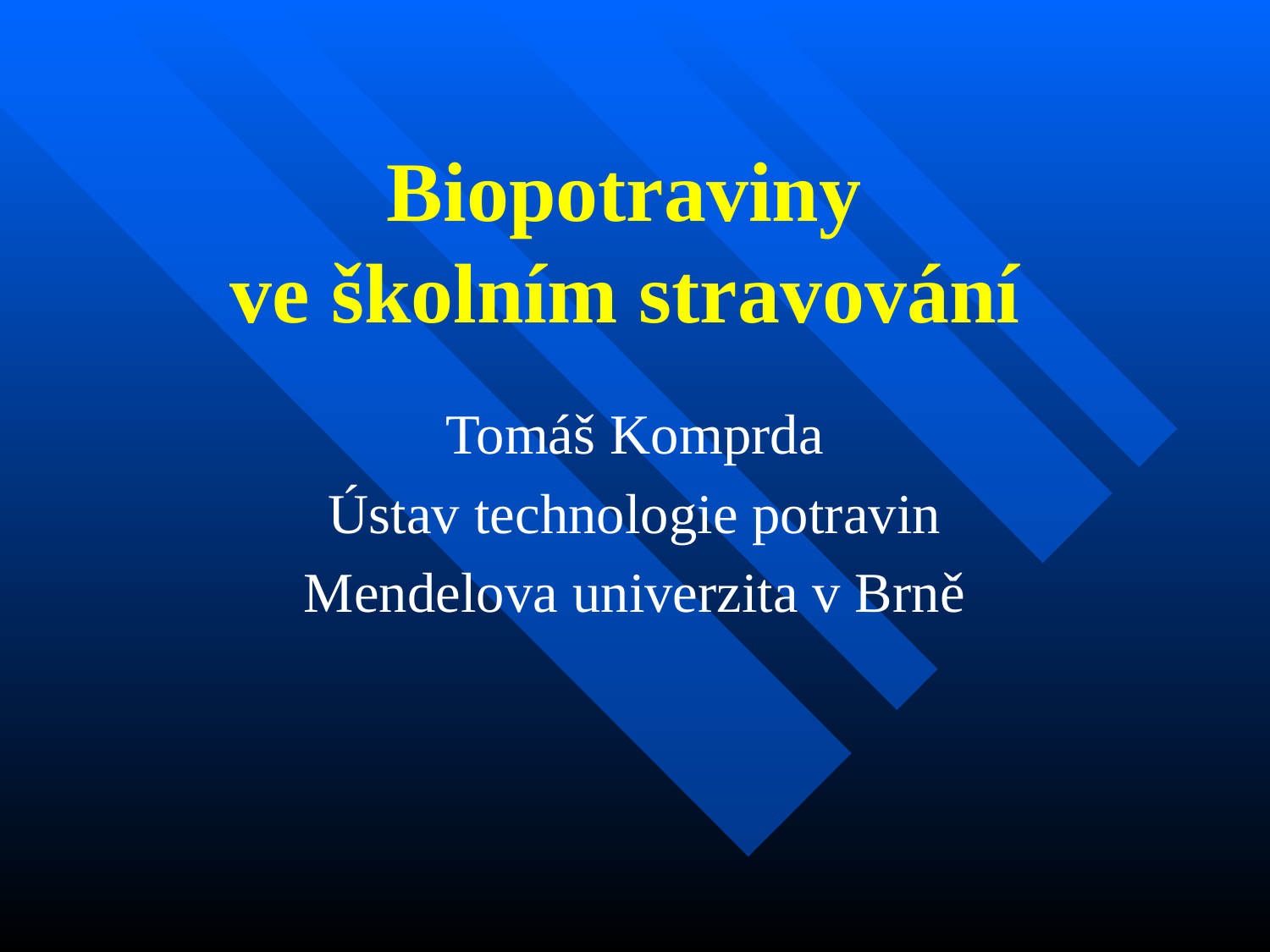

# Biopotraviny ve školním stravování
Tomáš Komprda
Ústav technologie potravin
Mendelova univerzita v Brně